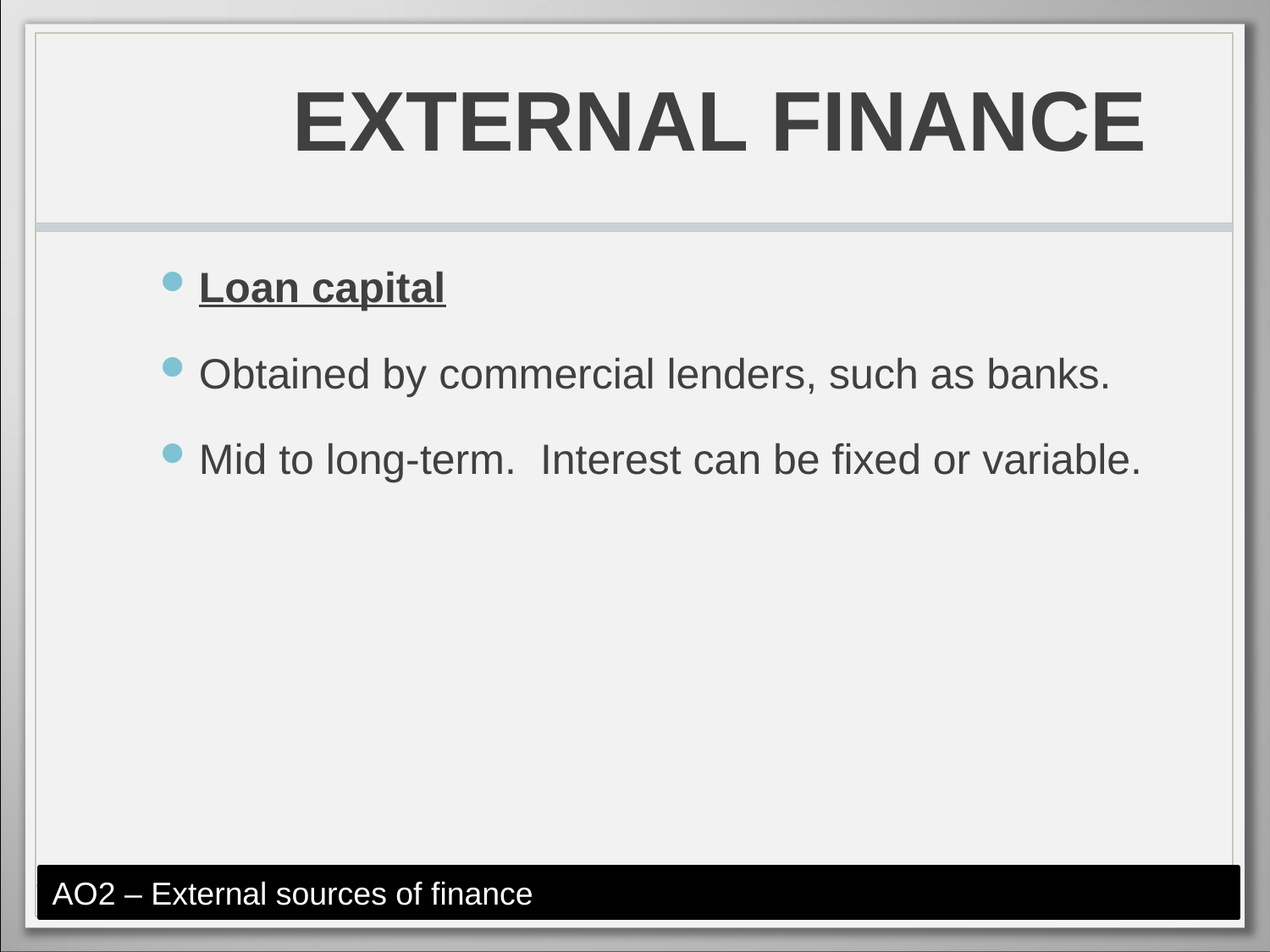

# EXTERNAL FINANCE
Loan capital
Obtained by commercial lenders, such as banks.
Mid to long-term.  Interest can be fixed or variable.
AO2 – External sources of finance